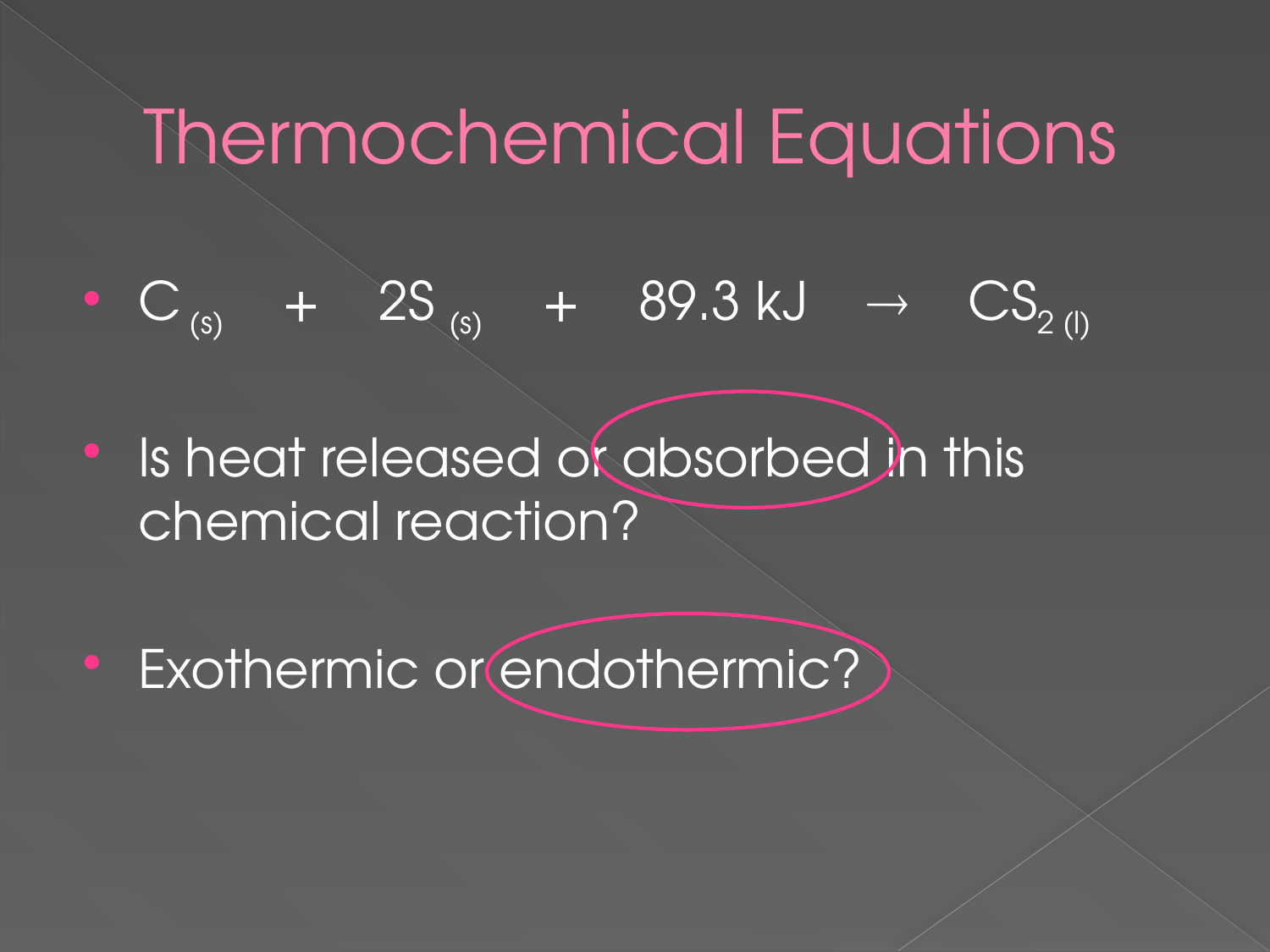

# Thermochemical Equations
C (s)    +    2S (s)    +    89.3 kJ    →    CS2 (l)

Is heat released or absorbed in this chemical reaction?

Exothermic or endothermic?